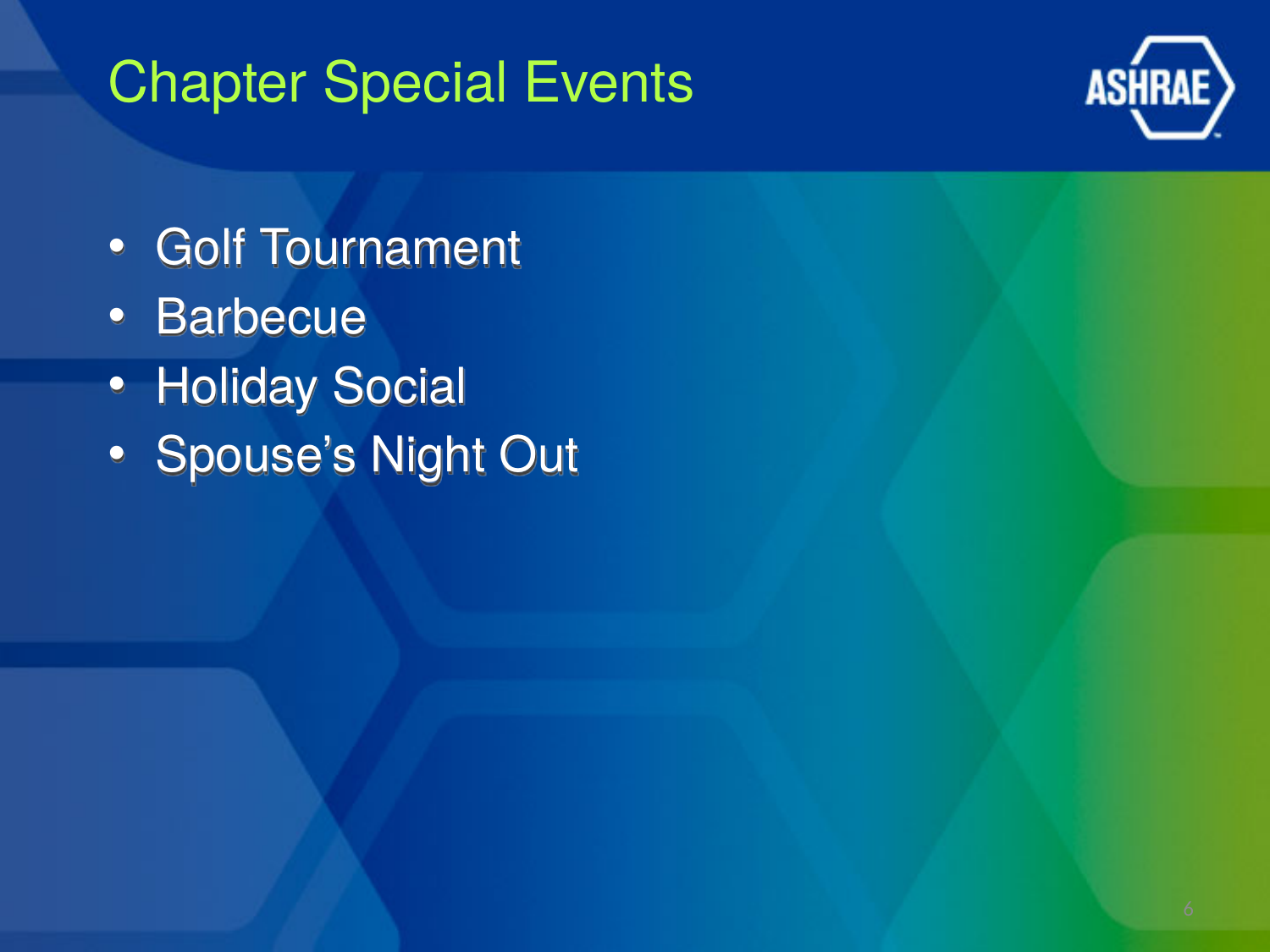

# Chapter Special Events
Golf Tournament
Barbecue
Holiday Social
Spouse’s Night Out

6